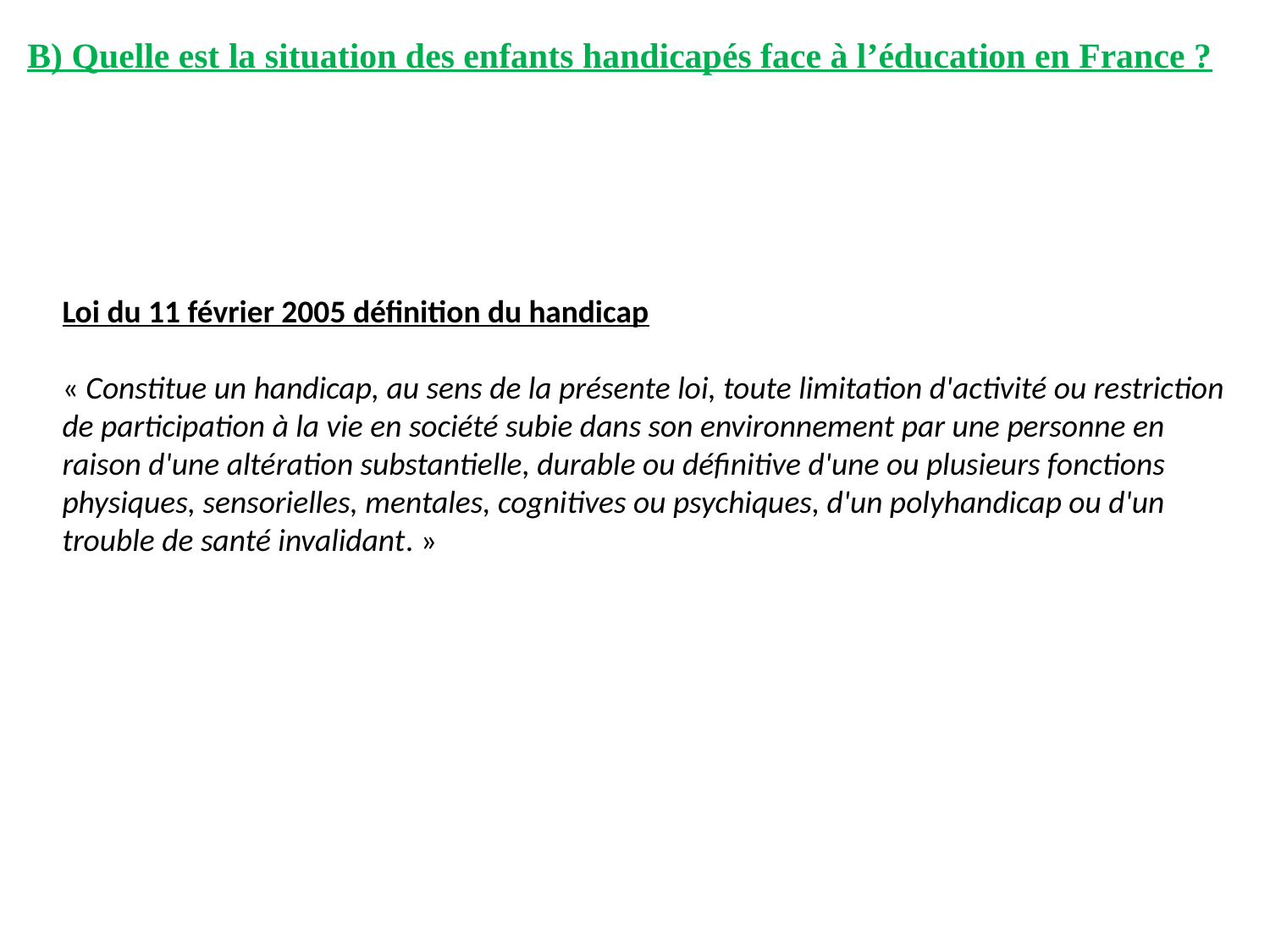

B) Quelle est la situation des enfants handicapés face à l’éducation en France ?
Loi du 11 février 2005 définition du handicap

« Constitue un handicap, au sens de la présente loi, toute limitation d'activité ou restriction de participation à la vie en société subie dans son environnement par une personne en raison d'une altération substantielle, durable ou définitive d'une ou plusieurs fonctions physiques, sensorielles, mentales, cognitives ou psychiques, d'un polyhandicap ou d'un trouble de santé invalidant. »